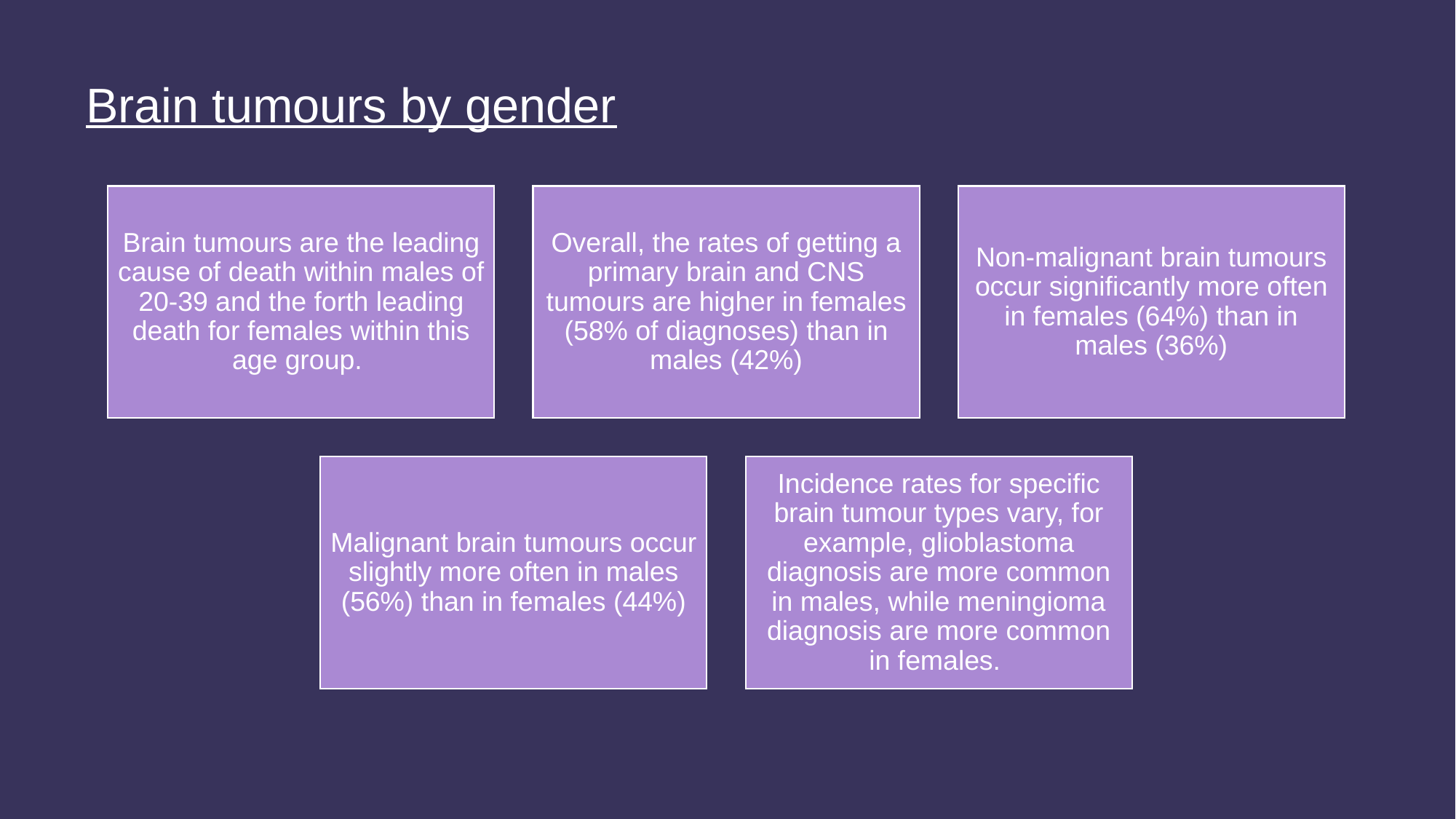

# Brain tumours by gender
Brain tumours are the leading cause of death within males of 20-39 and the forth leading death for females within this age group.
Overall, the rates of getting a primary brain and CNS tumours are higher in females (58% of diagnoses) than in males (42%)
Non-malignant brain tumours occur significantly more often in females (64%) than in males (36%)
Malignant brain tumours occur slightly more often in males (56%) than in females (44%)
Incidence rates for specific brain tumour types vary, for example, glioblastoma diagnosis are more common in males, while meningioma diagnosis are more common in females.